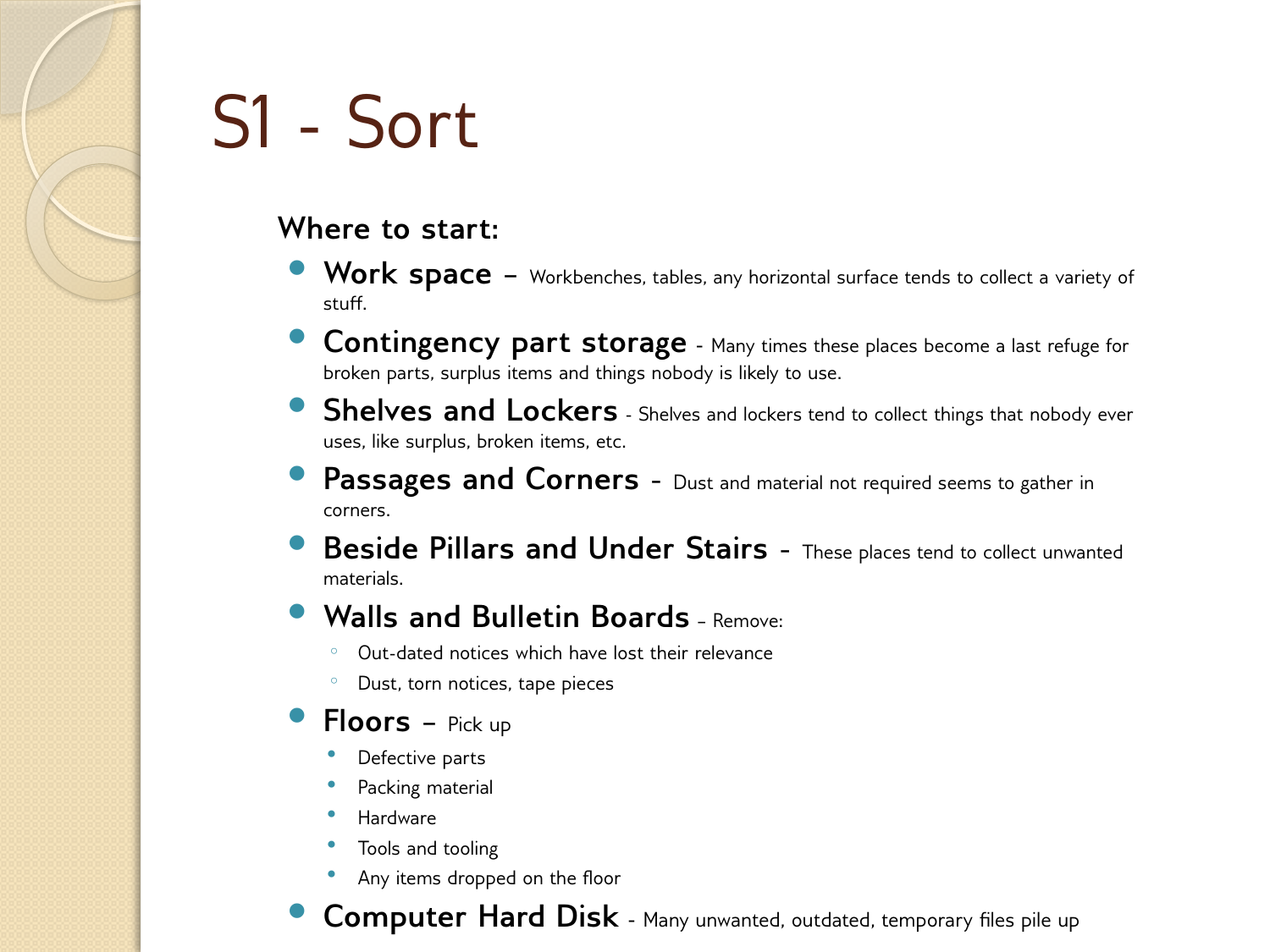

# S1 - Sort
Where to start:
Work space – Workbenches, tables, any horizontal surface tends to collect a variety of stuff.
Contingency part storage - Many times these places become a last refuge for broken parts, surplus items and things nobody is likely to use.
Shelves and Lockers - Shelves and lockers tend to collect things that nobody ever uses, like surplus, broken items, etc.
Passages and Corners - Dust and material not required seems to gather in corners.
Beside Pillars and Under Stairs - These places tend to collect unwanted materials.
Walls and Bulletin Boards – Remove:
Out-dated notices which have lost their relevance
Dust, torn notices, tape pieces
Floors – Pick up
Defective parts
Packing material
Hardware
Tools and tooling
Any items dropped on the floor
Computer Hard Disk - Many unwanted, outdated, temporary files pile up